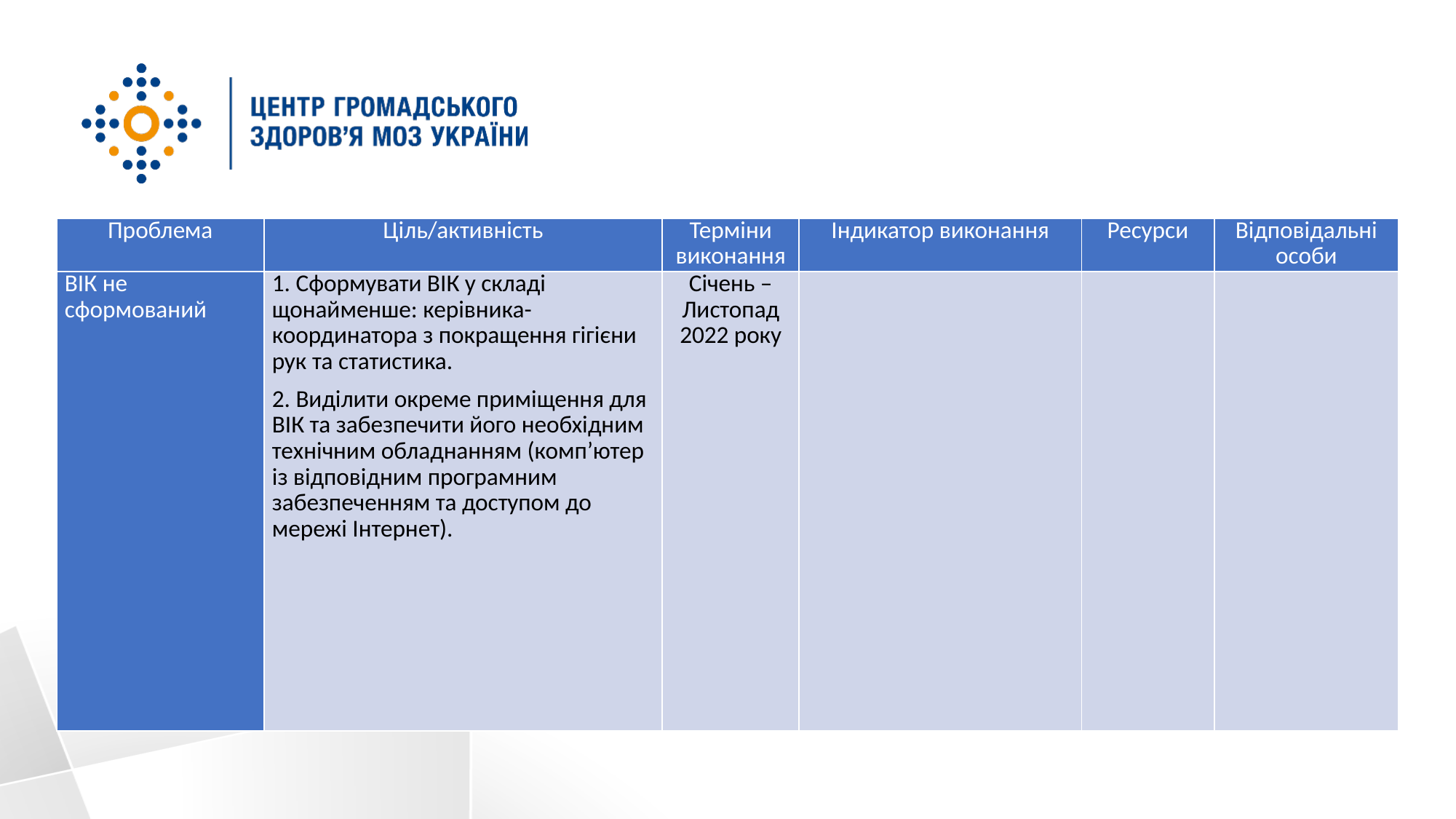

| Проблема | Ціль/активність | Терміни виконання | Індикатор виконання | Ресурси | Відповідальні особи |
| --- | --- | --- | --- | --- | --- |
| ВІК не сформований | 1. Сформувати ВІК у складі щонайменше: керівника-координатора з покращення гігієни рук та статистика. 2. Виділити окреме приміщення для ВІК та забезпечити його необхідним технічним обладнанням (комп’ютер із відповідним програмним забезпеченням та доступом до мережі Інтернет). | Січень – Листопад 2022 року |  |  |  |